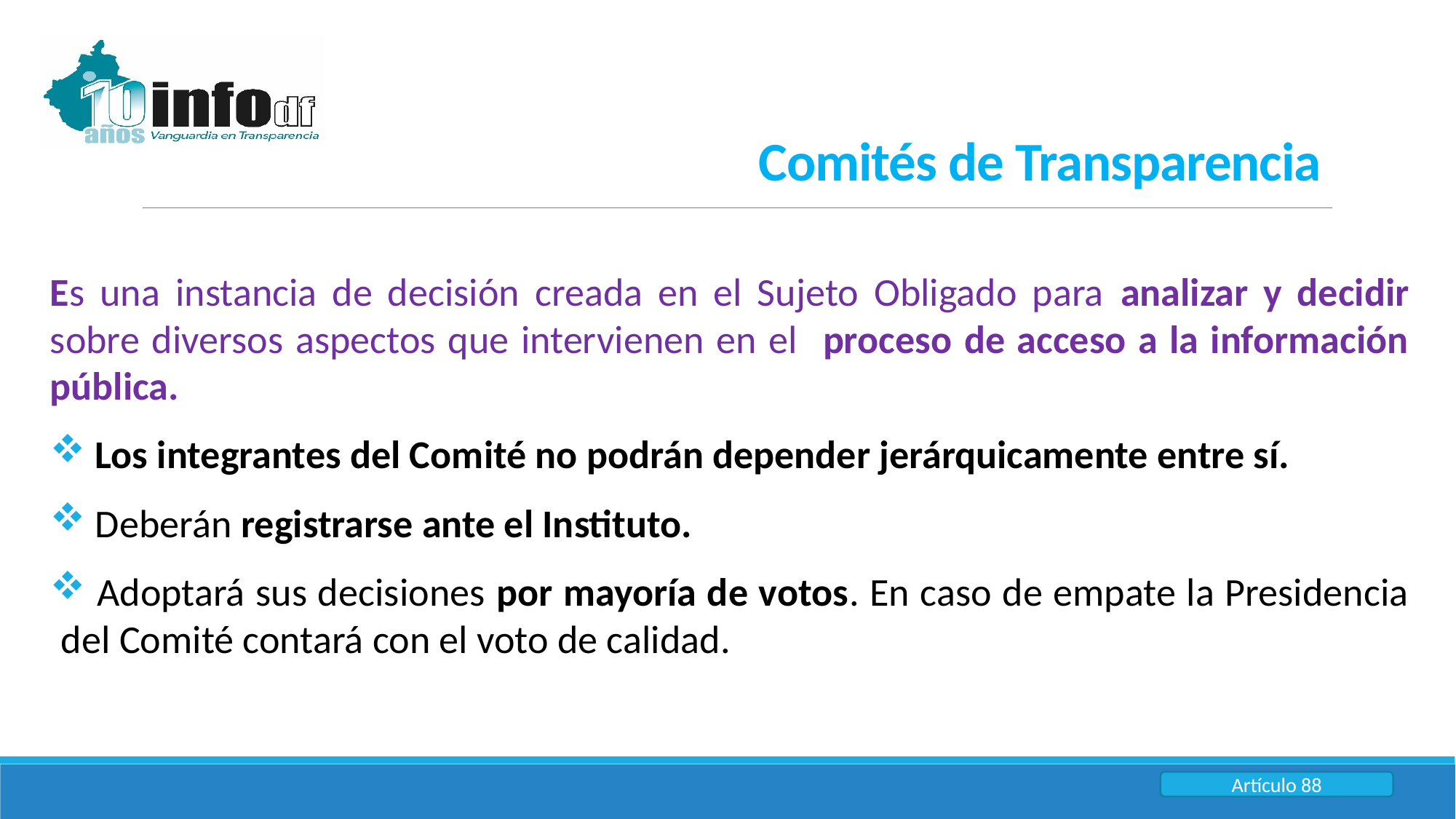

Comités de Transparencia
Es una instancia de decisión creada en el Sujeto Obligado para analizar y decidir sobre diversos aspectos que intervienen en el  proceso de acceso a la información pública.
 Los integrantes del Comité no podrán depender jerárquicamente entre sí.
 Deberán registrarse ante el Instituto.
 Adoptará sus decisiones por mayoría de votos. En caso de empate la Presidencia del Comité contará con el voto de calidad.

Artículo 88